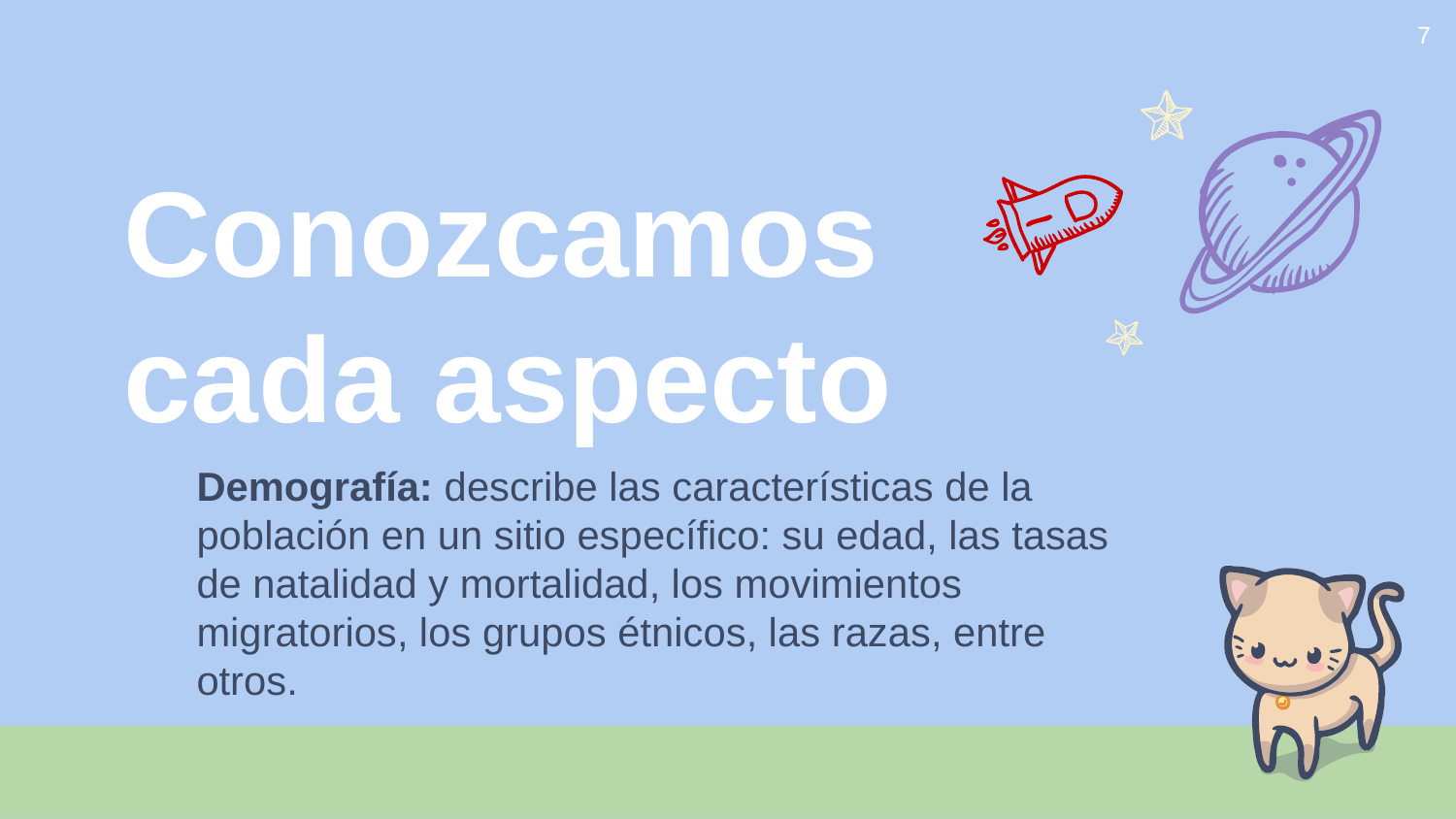

7

Conozcamos cada aspecto

Demografía: describe las características de la población en un sitio específico: su edad, las tasas de natalidad y mortalidad, los movimientos migratorios, los grupos étnicos, las razas, entre otros.